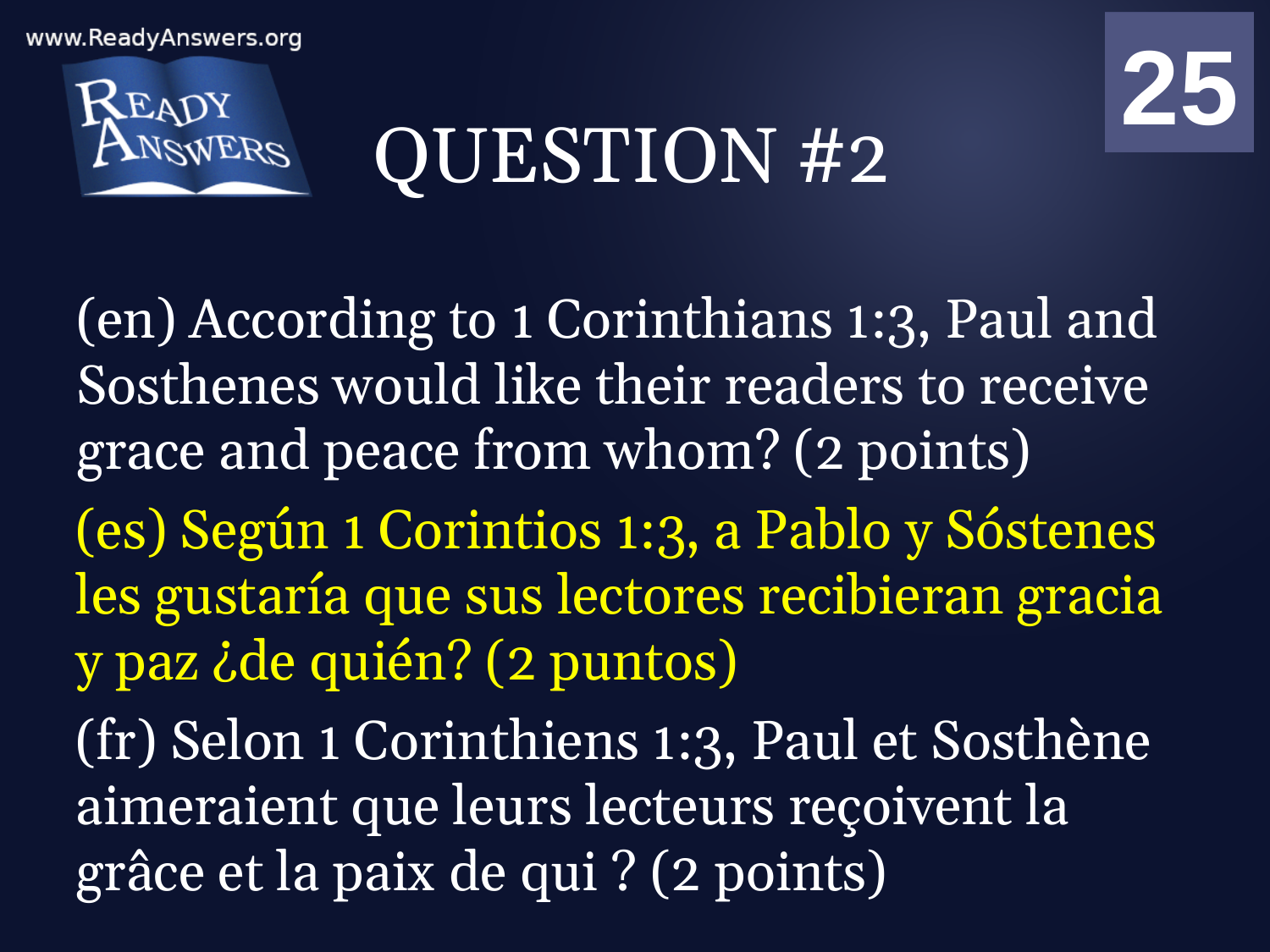

01
02
03
04
05
06
07
08
09
10
11
12
13
14
15
16
17
18
19
20
21
22
23
24
25
00
# QUESTION #2
(en) According to 1 Corinthians 1:3, Paul and Sosthenes would like their readers to receive grace and peace from whom? (2 points)
(es) Según 1 Corintios 1:3, a Pablo y Sóstenes les gustaría que sus lectores recibieran gracia y paz ¿de quién? (2 puntos)
(fr) Selon 1 Corinthiens 1:3, Paul et Sosthène aimeraient que leurs lecteurs reçoivent la grâce et la paix de qui ? (2 points)